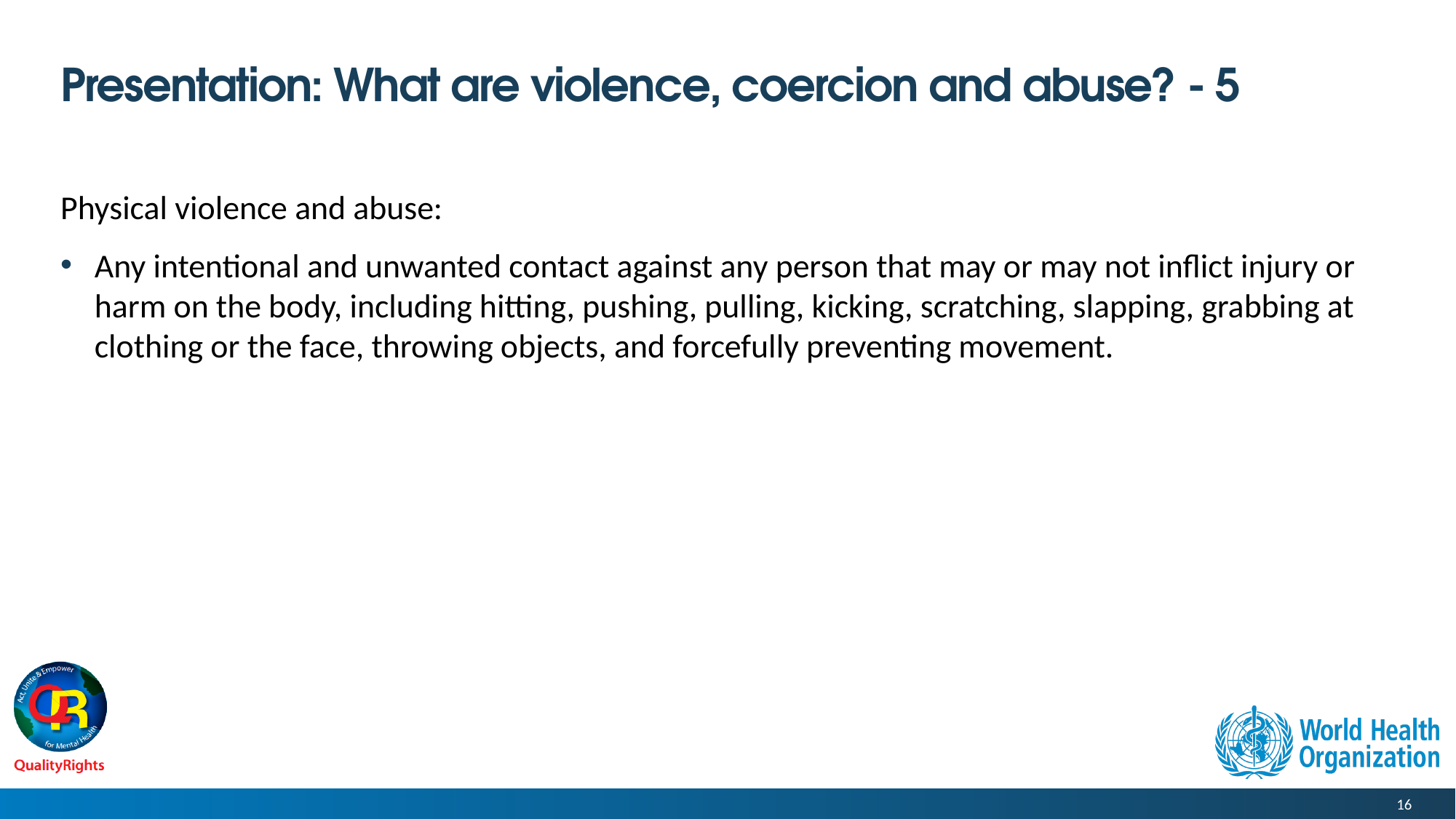

# Presentation: What are violence, coercion and abuse? - 5
Physical violence and abuse:
Any intentional and unwanted contact against any person that may or may not inflict injury or harm on the body, including hitting, pushing, pulling, kicking, scratching, slapping, grabbing at clothing or the face, throwing objects, and forcefully preventing movement.